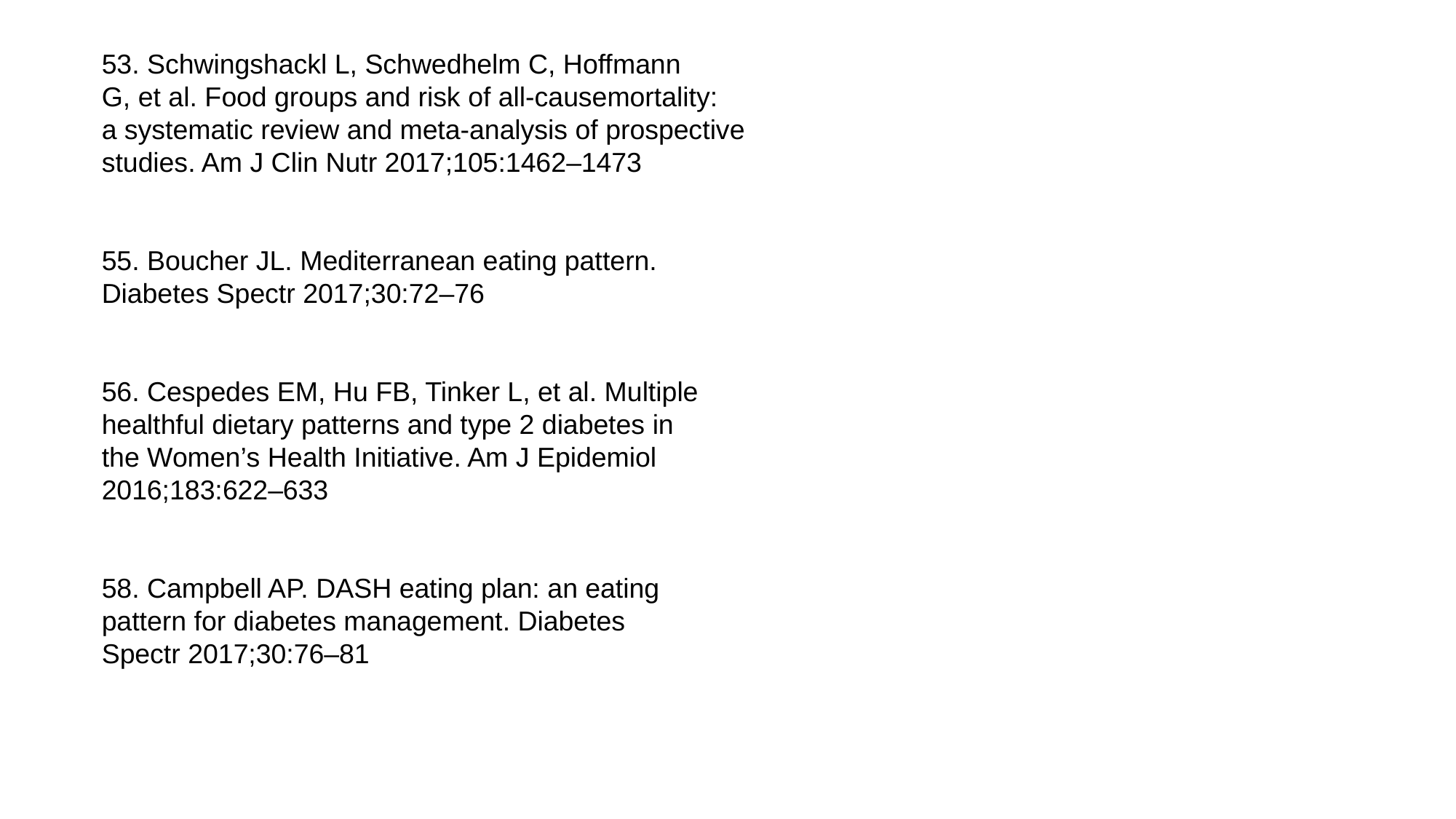

53. Schwingshackl L, Schwedhelm C, Hoffmann
G, et al. Food groups and risk of all-causemortality:
a systematic review and meta-analysis of prospective
studies. Am J Clin Nutr 2017;105:1462–1473

55. Boucher JL. Mediterranean eating pattern.
Diabetes Spectr 2017;30:72–76

56. Cespedes EM, Hu FB, Tinker L, et al. Multiple
healthful dietary patterns and type 2 diabetes in
the Women’s Health Initiative. Am J Epidemiol
2016;183:622–633

58. Campbell AP. DASH eating plan: an eating
pattern for diabetes management. Diabetes
Spectr 2017;30:76–81